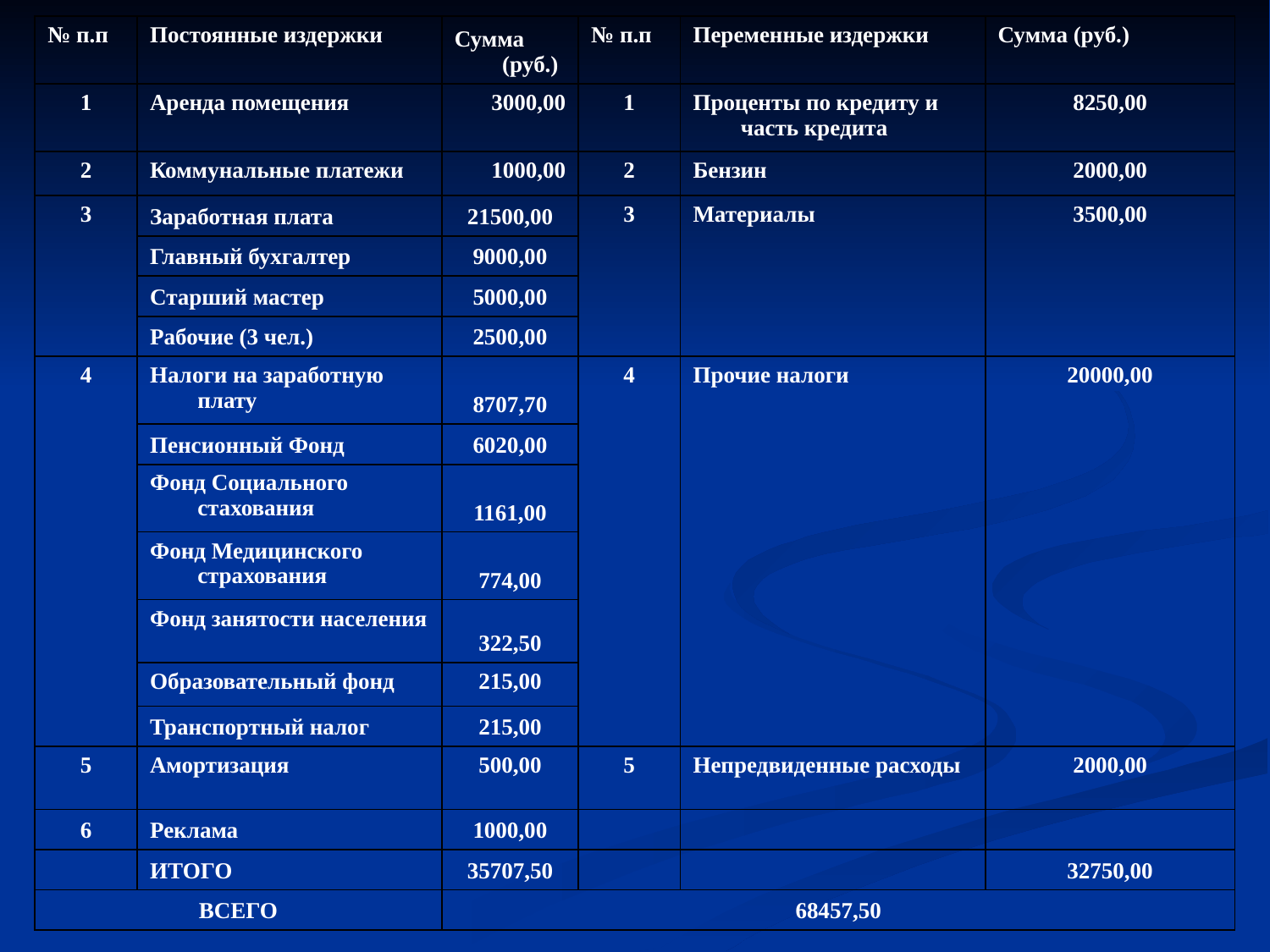

| № п.п | Постоянные издержки | Сумма (руб.) | № п.п | Переменные издержки | Сумма (руб.) |
| --- | --- | --- | --- | --- | --- |
| 1 | Аренда помещения | 3000,00 | 1 | Проценты по кредиту и часть кредита | 8250,00 |
| 2 | Коммунальные платежи | 1000,00 | 2 | Бензин | 2000,00 |
| 3 | Заработная плата | 21500,00 | 3 | Материалы | 3500,00 |
|  | Главный бухгалтер | 9000,00 |  |  |  |
|  | Старший мастер | 5000,00 |  |  |  |
|  | Рабочие (3 чел.) | 2500,00 |  |  |  |
| 4 | Налоги на заработную плату | 8707,70 | 4 | Прочие налоги | 20000,00 |
|  | Пенсионный Фонд | 6020,00 |  |  |  |
|  | Фонд Социального стахования | 1161,00 |  |  |  |
|  | Фонд Медицинского страхования | 774,00 |  |  |  |
|  | Фонд занятости населения | 322,50 |  |  |  |
|  | Образовательный фонд | 215,00 |  |  |  |
|  | Транспортный налог | 215,00 |  |  |  |
| 5 | Амортизация | 500,00 | 5 | Непредвиденные расходы | 2000,00 |
| 6 | Реклама | 1000,00 |  |  |  |
|  | ИТОГО | 35707,50 |  |  | 32750,00 |
| ВСЕГО |  | 68457,50 |  |  |  |